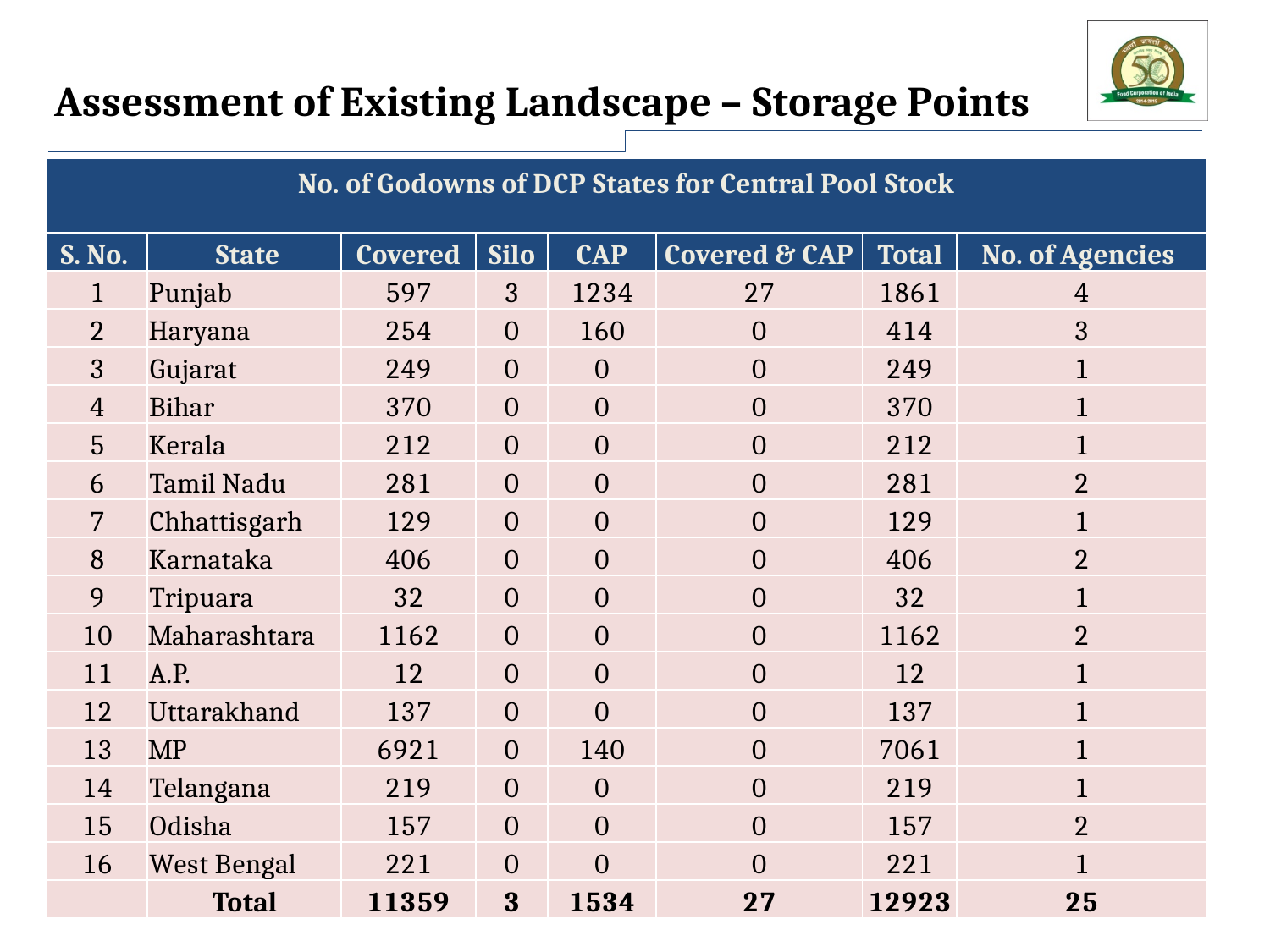

Assessment of Existing Landscape – Storage Points
| No. of Godowns of DCP States for Central Pool Stock |  |  |  |  |  |  |  |
| --- | --- | --- | --- | --- | --- | --- | --- |
| S. No. | State | Covered | Silo | CAP | Covered & CAP | Total | No. of Agencies |
| 1 | Punjab | 597 | 3 | 1234 | 27 | 1861 | 4 |
| 2 | Haryana | 254 | 0 | 160 | 0 | 414 | 3 |
| 3 | Gujarat | 249 | 0 | 0 | 0 | 249 | 1 |
| 4 | Bihar | 370 | 0 | 0 | 0 | 370 | 1 |
| 5 | Kerala | 212 | 0 | 0 | 0 | 212 | 1 |
| 6 | Tamil Nadu | 281 | 0 | 0 | 0 | 281 | 2 |
| 7 | Chhattisgarh | 129 | 0 | 0 | 0 | 129 | 1 |
| 8 | Karnataka | 406 | 0 | 0 | 0 | 406 | 2 |
| 9 | Tripuara | 32 | 0 | 0 | 0 | 32 | 1 |
| 10 | Maharashtara | 1162 | 0 | 0 | 0 | 1162 | 2 |
| 11 | A.P. | 12 | 0 | 0 | 0 | 12 | 1 |
| 12 | Uttarakhand | 137 | 0 | 0 | 0 | 137 | 1 |
| 13 | MP | 6921 | 0 | 140 | 0 | 7061 | 1 |
| 14 | Telangana | 219 | 0 | 0 | 0 | 219 | 1 |
| 15 | Odisha | 157 | 0 | 0 | 0 | 157 | 2 |
| 16 | West Bengal | 221 | 0 | 0 | 0 | 221 | 1 |
|  | Total | 11359 | 3 | 1534 | 27 | 12923 | 25 |
#